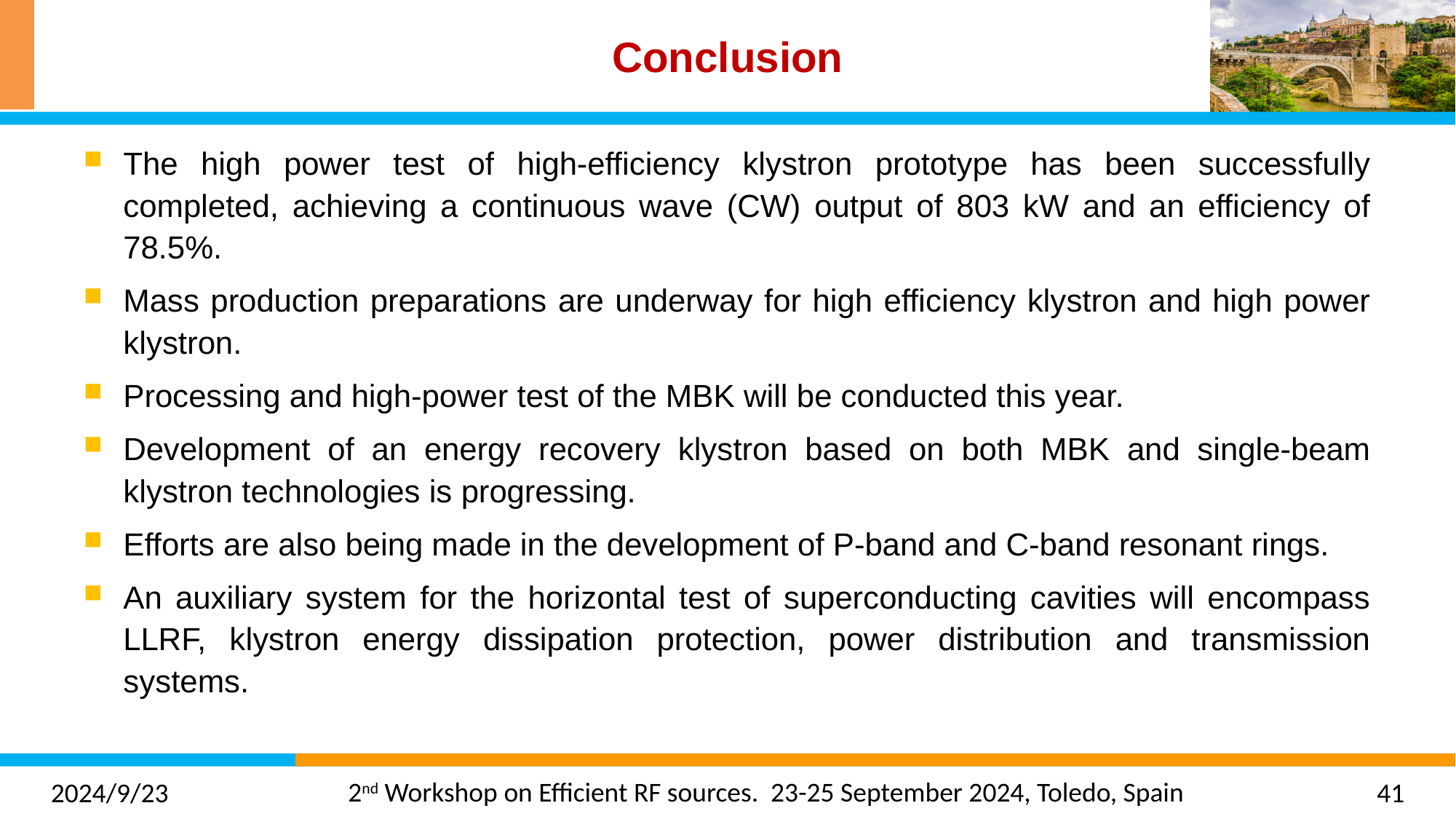

# Conclusion
The high power test of high-efficiency klystron prototype has been successfully completed, achieving a continuous wave (CW) output of 803 kW and an efficiency of 78.5%.
Mass production preparations are underway for high efficiency klystron and high power klystron.
Processing and high-power test of the MBK will be conducted this year.
Development of an energy recovery klystron based on both MBK and single-beam klystron technologies is progressing.
Efforts are also being made in the development of P-band and C-band resonant rings.
An auxiliary system for the horizontal test of superconducting cavities will encompass LLRF, klystron energy dissipation protection, power distribution and transmission systems.
2024/9/23
41